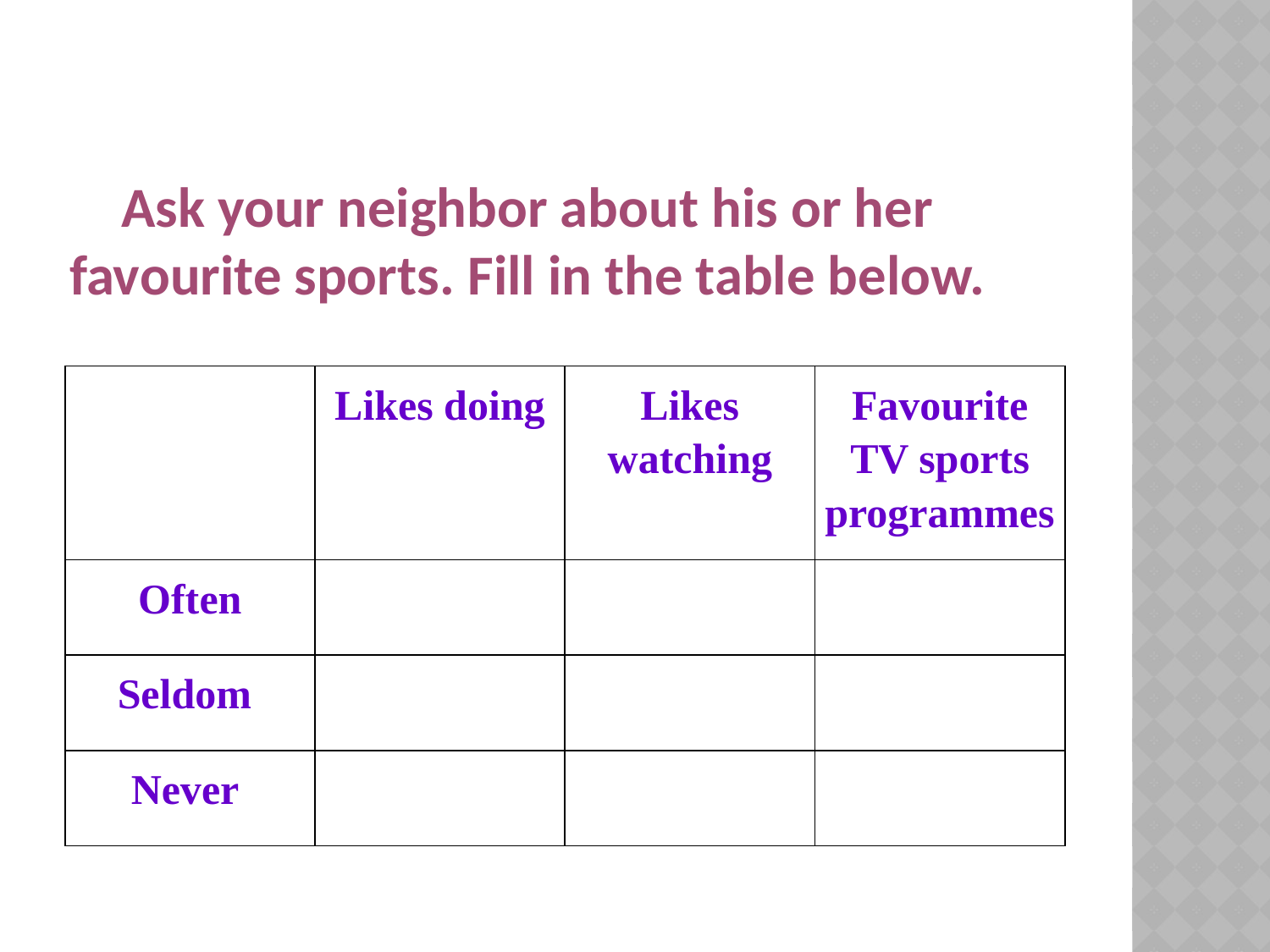

Ask your neighbor about his or her favourite sports. Fill in the table below.

|  | Likes doing | Likes watching | Favourite TV sports programmes |
| --- | --- | --- | --- |
| Often |  |  |  |
| Seldom |  |  |  |
| Never |  |  |  |